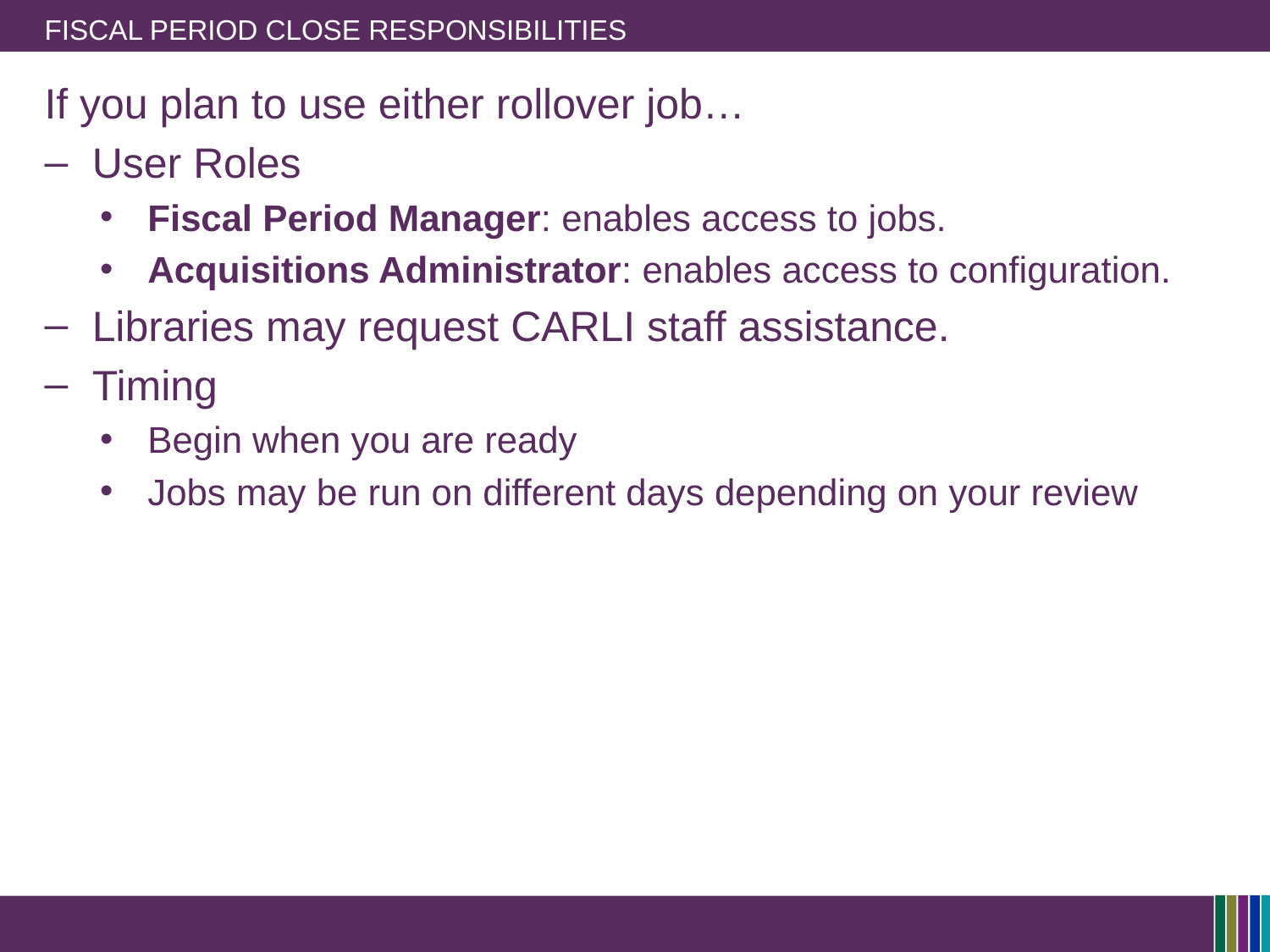

# Fiscal Period Close Responsibilities
If you plan to use either rollover job…
User Roles
Fiscal Period Manager: enables access to jobs.
Acquisitions Administrator: enables access to configuration.
Libraries may request CARLI staff assistance.
Timing
Begin when you are ready
Jobs may be run on different days depending on your review